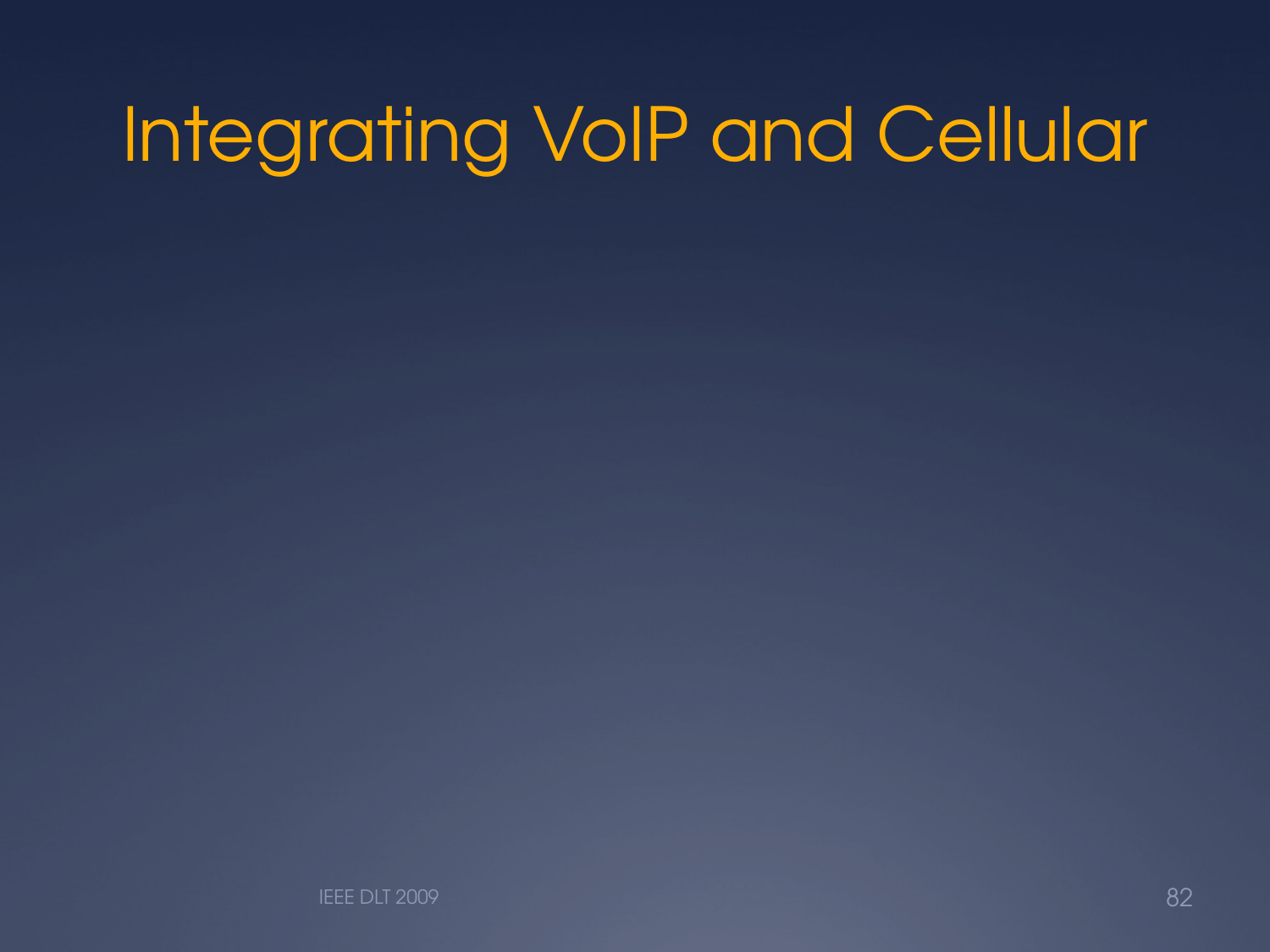

# Integrating VoIP and Cellular

IEEE DLT 2009
82